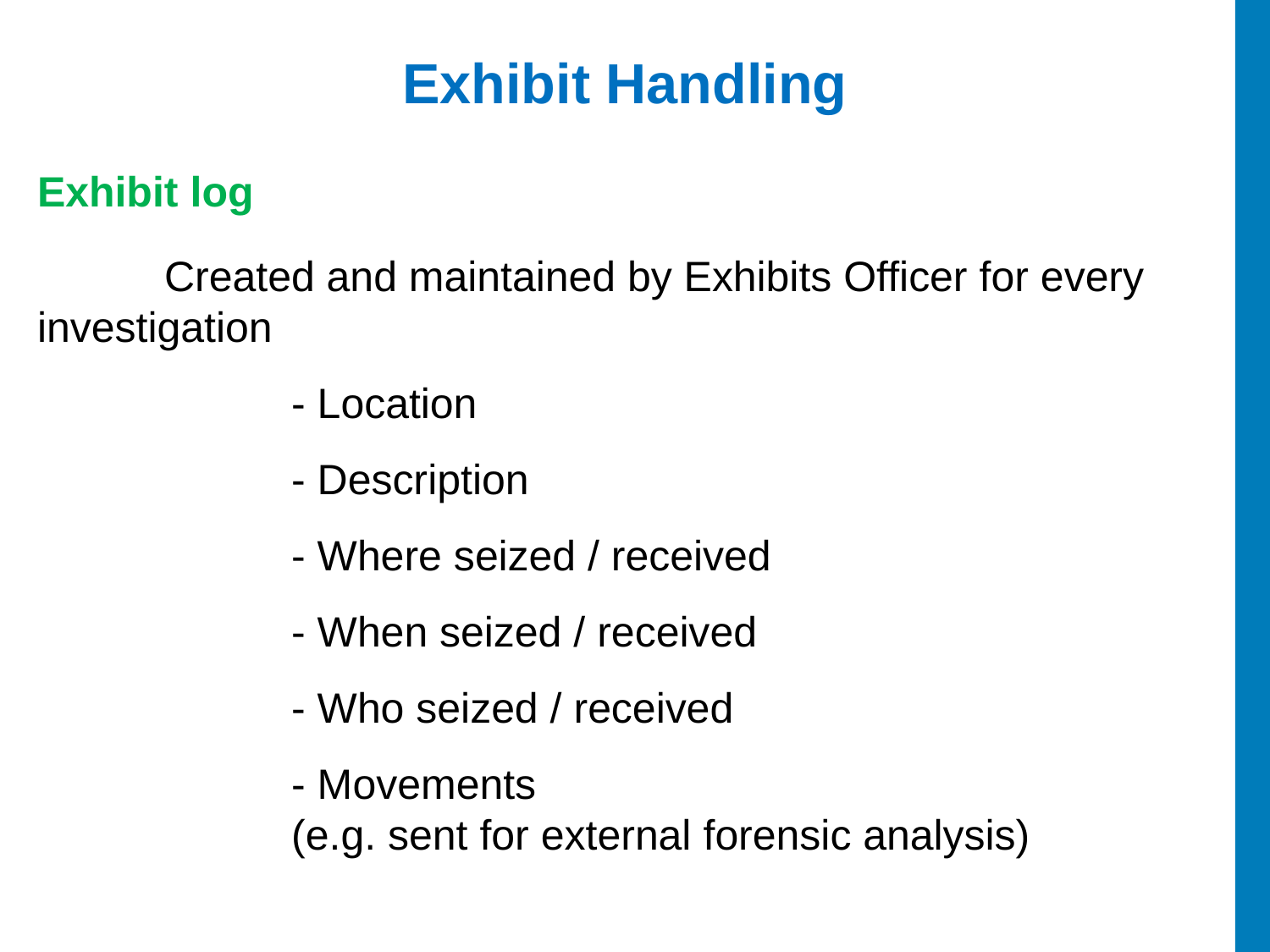

# Exhibit Handling
Exhibit log

    	Created and maintained by Exhibits Officer for every 	investigation

		- Location

		- Description

		- Where seized / received

		- When seized / received

		- Who seized / received

		- Movements
		(e.g. sent for external forensic analysis)